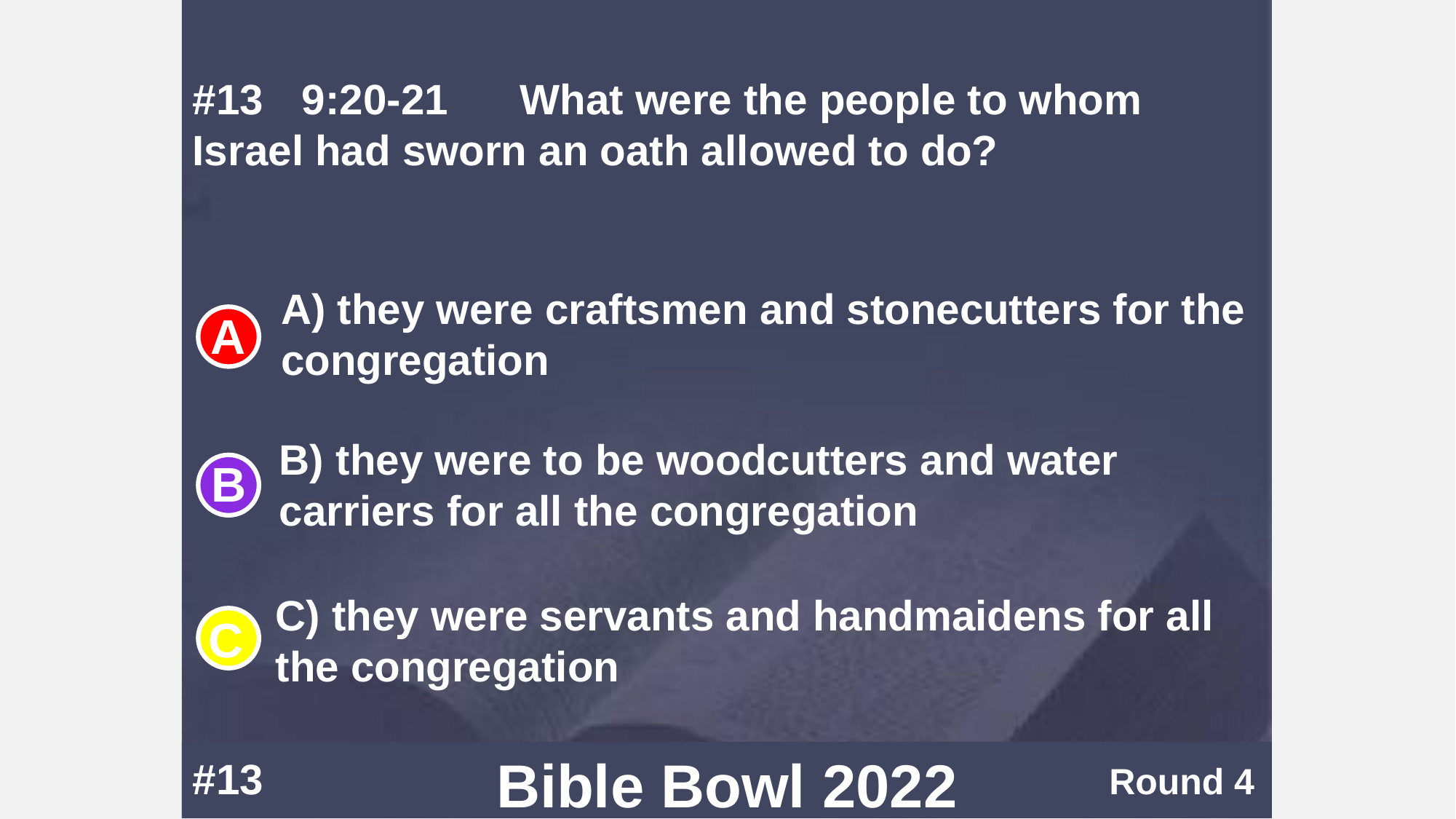

#13	9:20-21	What were the people to whom Israel had sworn an oath allowed to do?
A) they were craftsmen and stonecutters for the congregation
B) they were to be woodcutters and water carriers for all the congregation
C) they were servants and handmaidens for all the congregation
#13